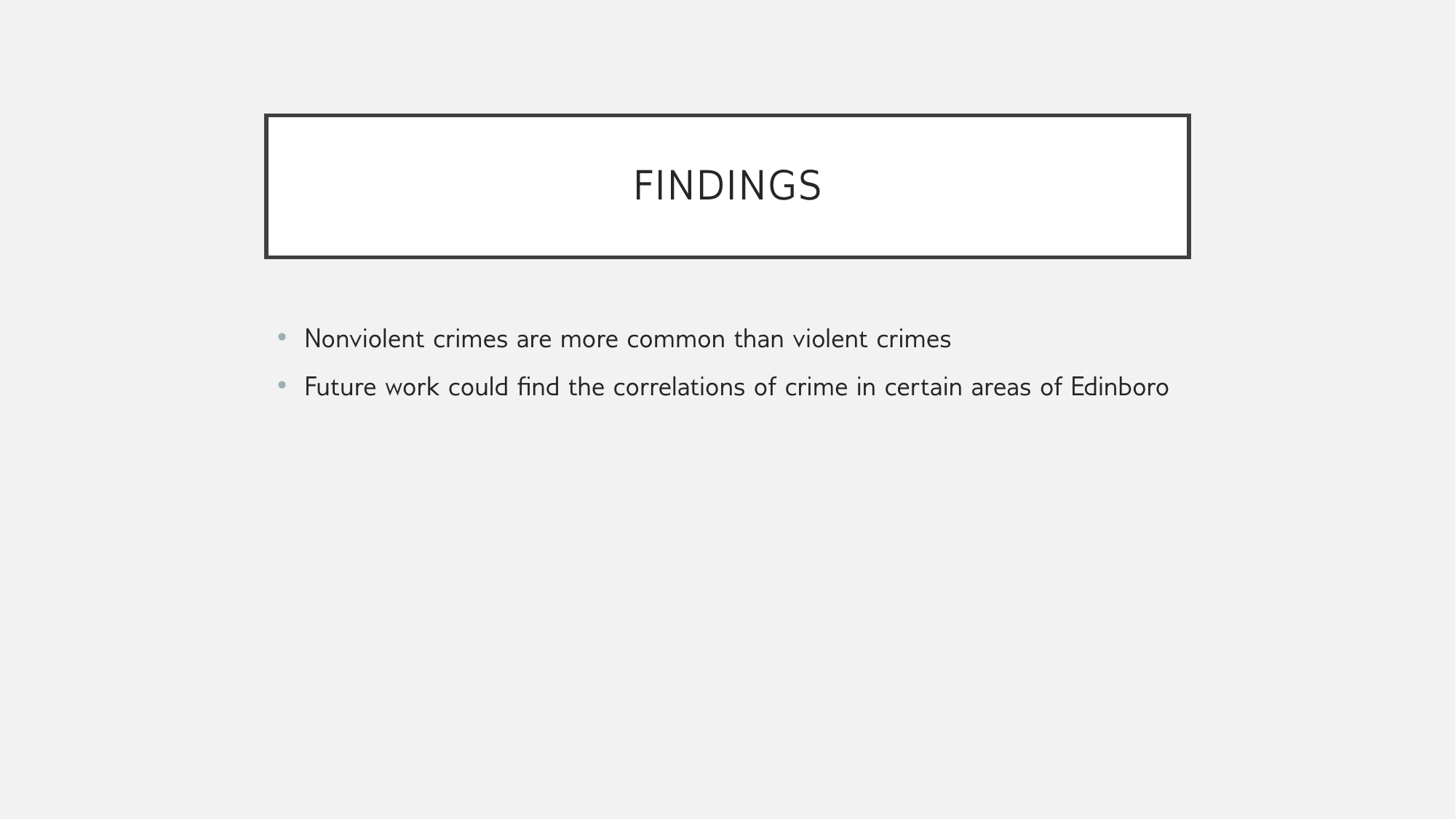

# Findings
Nonviolent crimes are more common than violent crimes
Future work could find the correlations of crime in certain areas of Edinboro